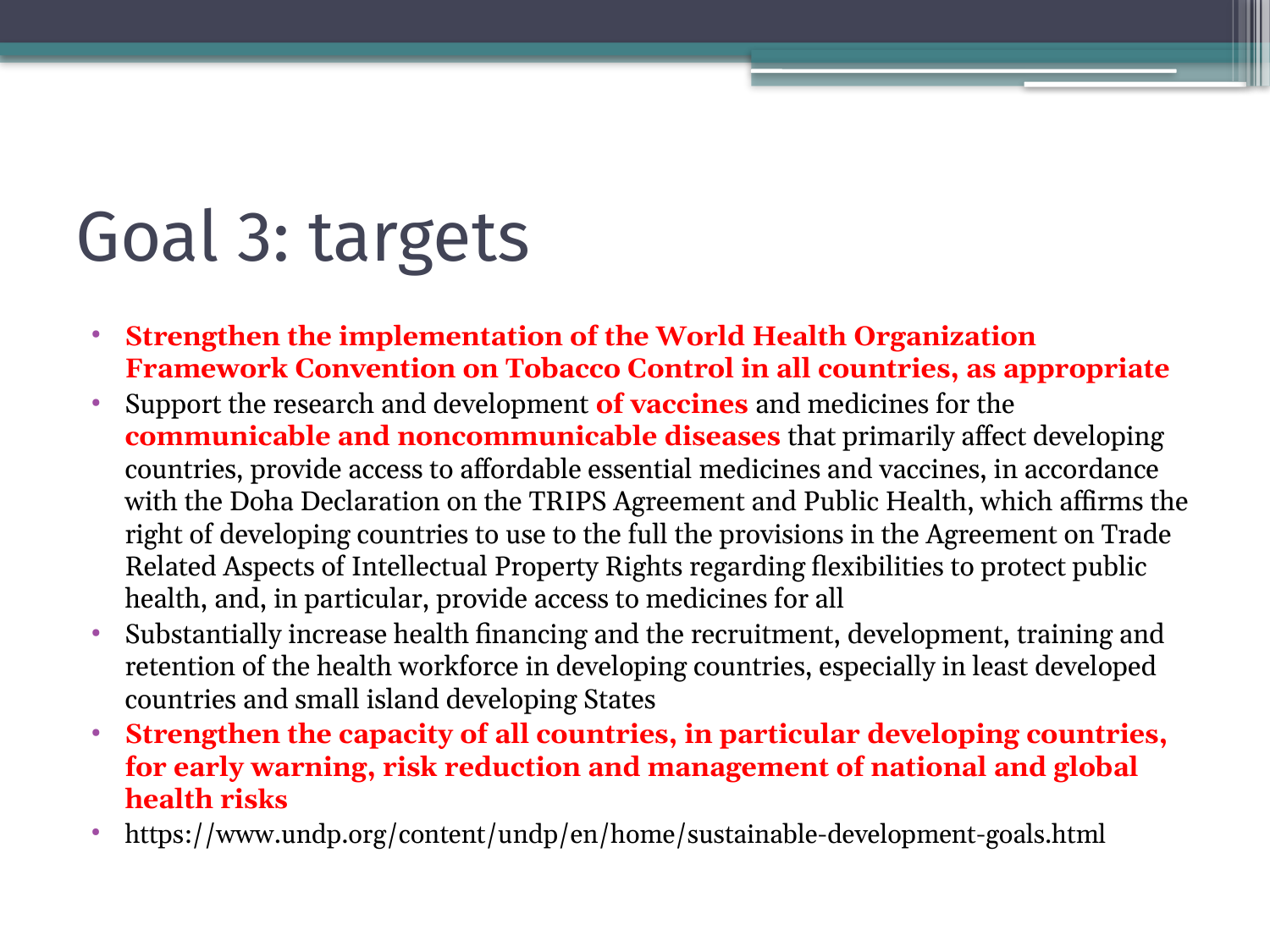

# Goal 3: targets
Strengthen the implementation of the World Health Organization Framework Convention on Tobacco Control in all countries, as appropriate
Support the research and development of vaccines and medicines for the communicable and noncommunicable diseases that primarily affect developing countries, provide access to affordable essential medicines and vaccines, in accordance with the Doha Declaration on the TRIPS Agreement and Public Health, which affirms the right of developing countries to use to the full the provisions in the Agreement on Trade Related Aspects of Intellectual Property Rights regarding flexibilities to protect public health, and, in particular, provide access to medicines for all
Substantially increase health financing and the recruitment, development, training and retention of the health workforce in developing countries, especially in least developed countries and small island developing States
Strengthen the capacity of all countries, in particular developing countries, for early warning, risk reduction and management of national and global health risks
https://www.undp.org/content/undp/en/home/sustainable-development-goals.html